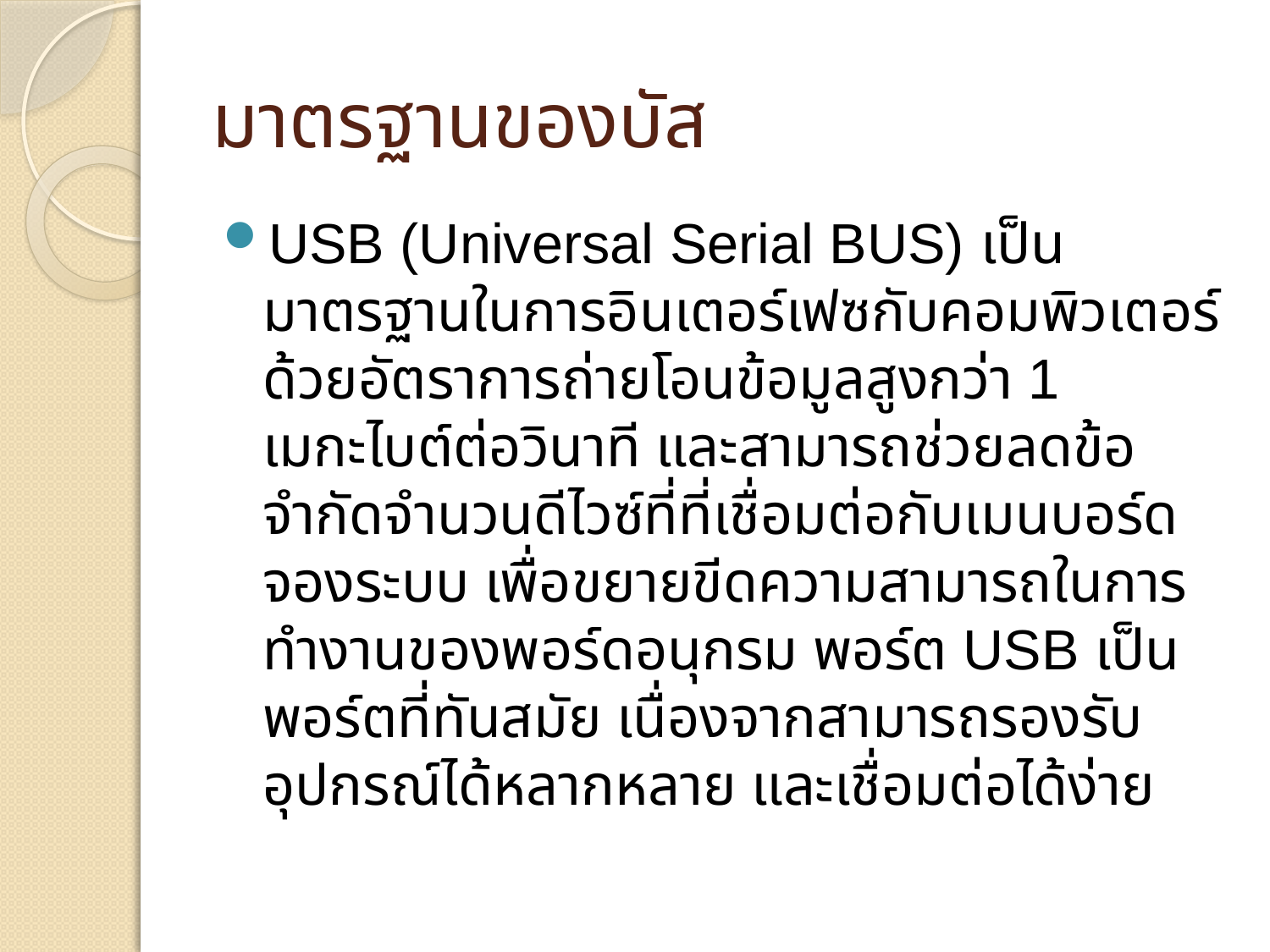

# มาตรฐานของบัส
USB (Universal Serial BUS) เป็นมาตรฐานในการอินเตอร์เฟซกับคอมพิวเตอร์ด้วยอัตราการถ่ายโอนข้อมูลสูงกว่า 1 เมกะไบต์ต่อวินาที และสามารถช่วยลดข้อจำกัดจำนวนดีไวซ์ที่ที่เชื่อมต่อกับเมนบอร์ดจองระบบ เพื่อขยายขีดความสามารถในการทำงานของพอร์ดอนุกรม พอร์ต USB เป็นพอร์ตที่ทันสมัย เนื่องจากสามารถรองรับอุปกรณ์ได้หลากหลาย และเชื่อมต่อได้ง่าย